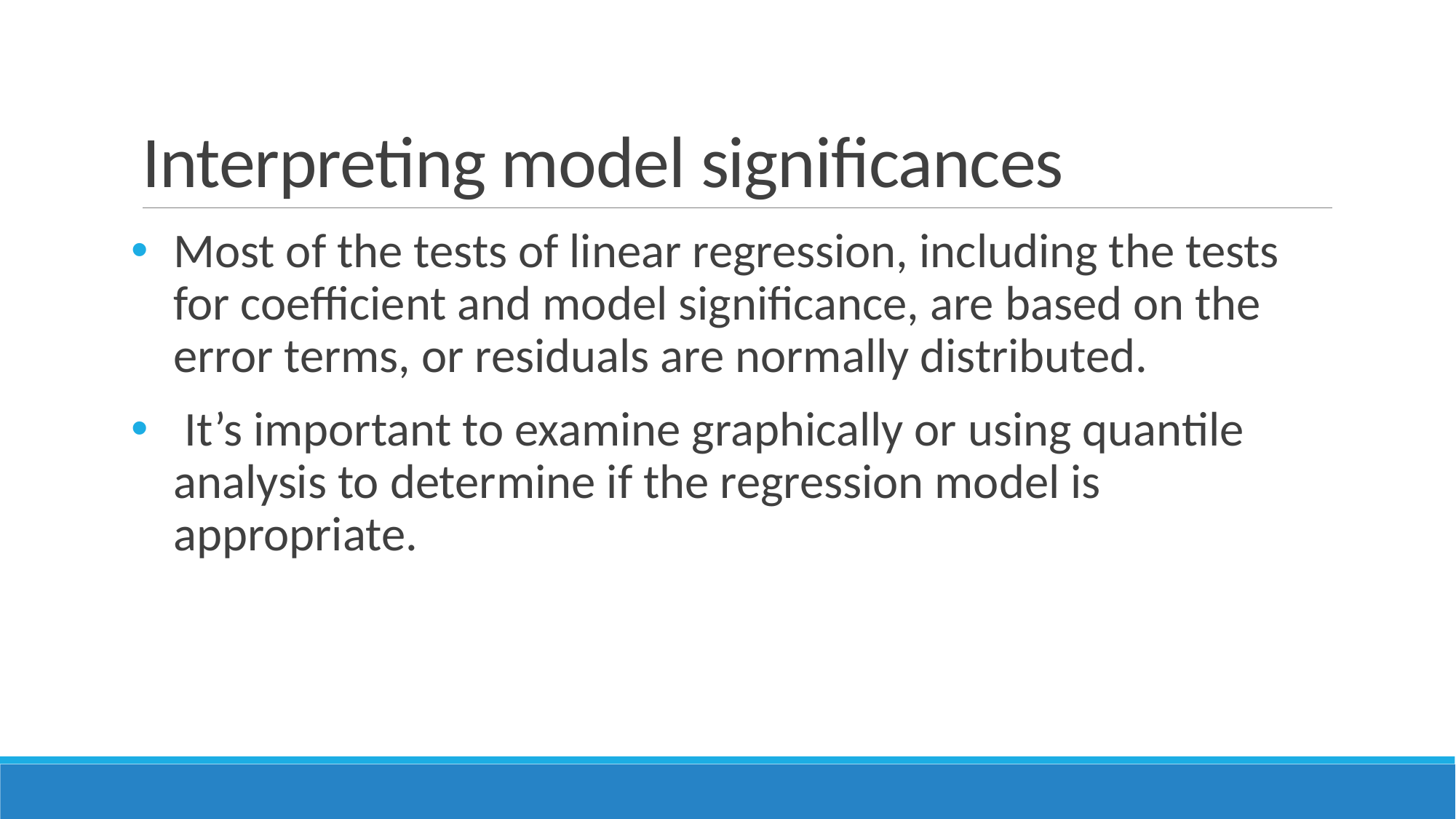

# Interpreting model significances
Most of the tests of linear regression, including the tests for coefficient and model significance, are based on the error terms, or residuals are normally distributed.
 It’s important to examine graphically or using quantile analysis to determine if the regression model is appropriate.